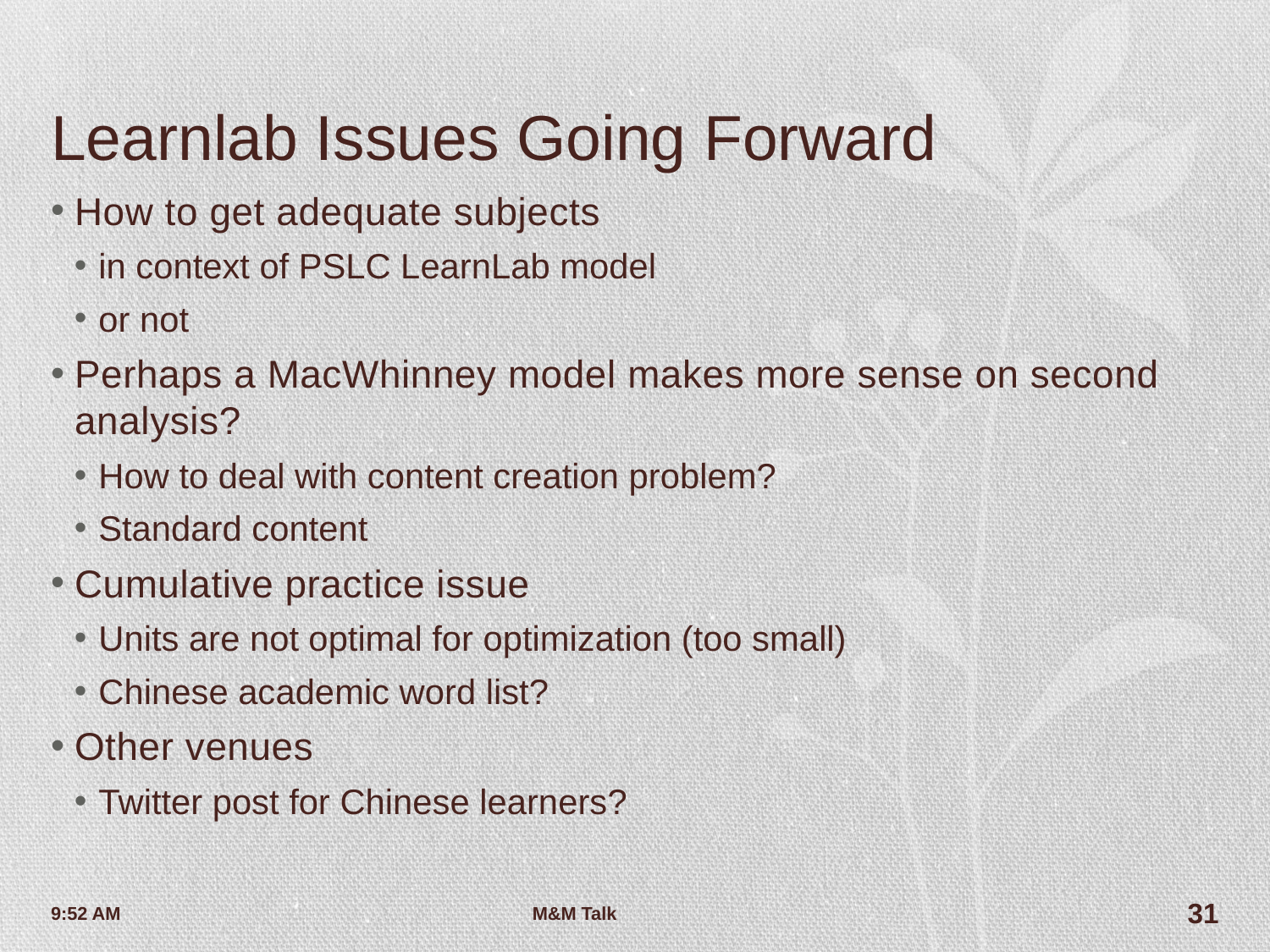

# Learnlab Issues Going Forward
How to get adequate subjects
in context of PSLC LearnLab model
or not
Perhaps a MacWhinney model makes more sense on second analysis?
How to deal with content creation problem?
Standard content
Cumulative practice issue
Units are not optimal for optimization (too small)
Chinese academic word list?
Other venues
Twitter post for Chinese learners?
9:52 AM
M&M Talk
31